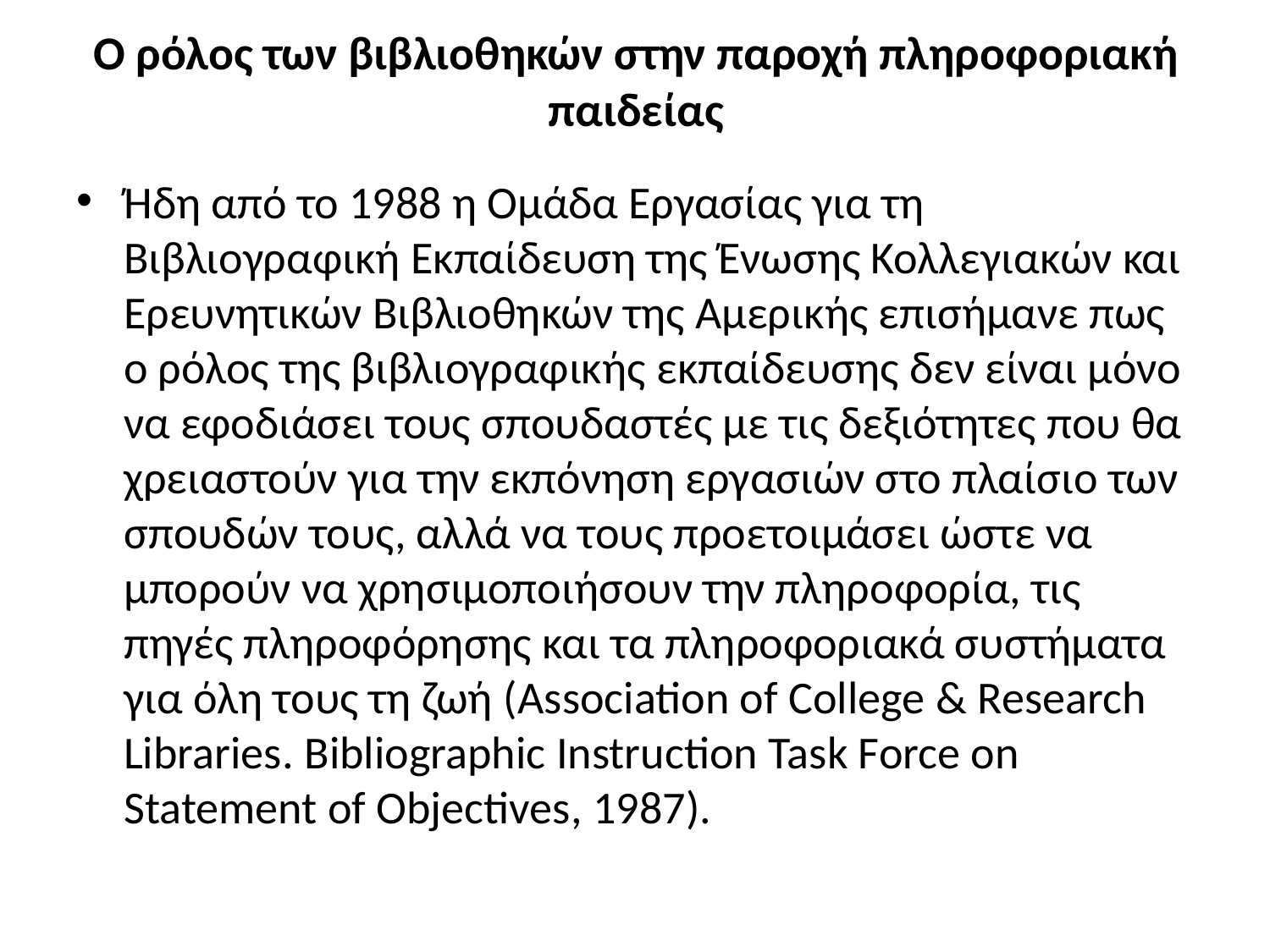

# Ο ρόλος των βιβλιοθηκών στην παροχή πληροφοριακή παιδείας
Ήδη από το 1988 η Ομάδα Εργασίας για τη Βιβλιογραφική Εκπαίδευση της Ένωσης Κολλεγιακών και Ερευνητικών Βιβλιοθηκών της Αμερικής επισήμανε πως ο ρόλος της βιβλιογραφικής εκπαίδευσης δεν είναι μόνο να εφοδιάσει τους σπουδαστές με τις δεξιότητες που θα χρειαστούν για την εκπόνηση εργασιών στο πλαίσιο των σπουδών τους, αλλά να τους προετοιμάσει ώστε να μπορούν να χρησιμοποιήσουν την πληροφορία, τις πηγές πληροφόρησης και τα πληροφοριακά συστήματα για όλη τους τη ζωή (Association of College & Research Libraries. Bibliographic Instruction Task Force on Statement of Objectives, 1987).